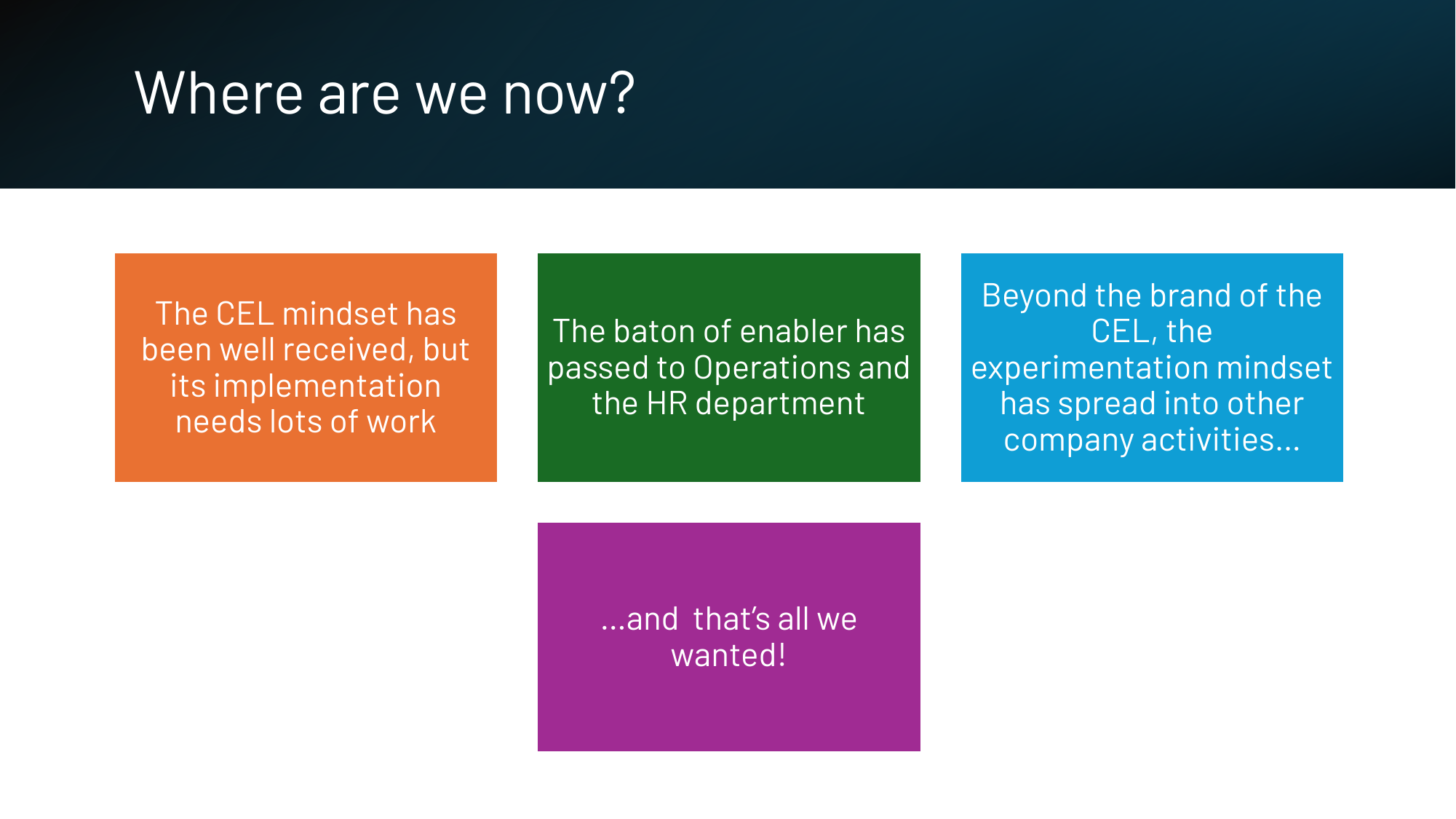

# Where are we now?
The CEL mindset has been well received, but its implementation needs lots of work
The baton of enabler has passed to Operations and the HR department
Beyond the brand of the CEL, the experimentation mindset has spread into other company activities…
…and  that’s all we wanted!